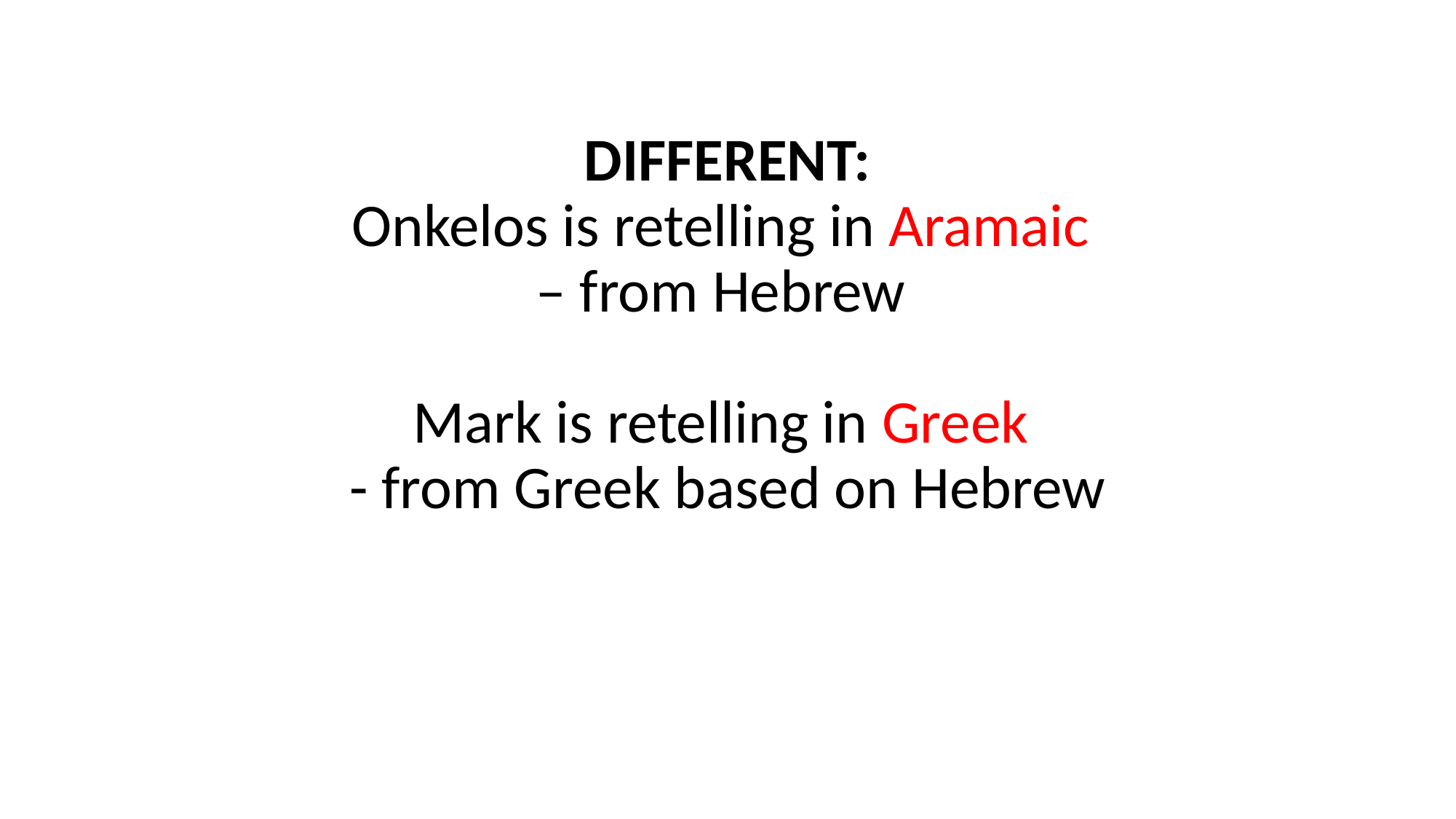

# DIFFERENT: Onkelos is retelling in Aramaic – from Hebrew Mark is retelling in Greek - from Greek based on Hebrew